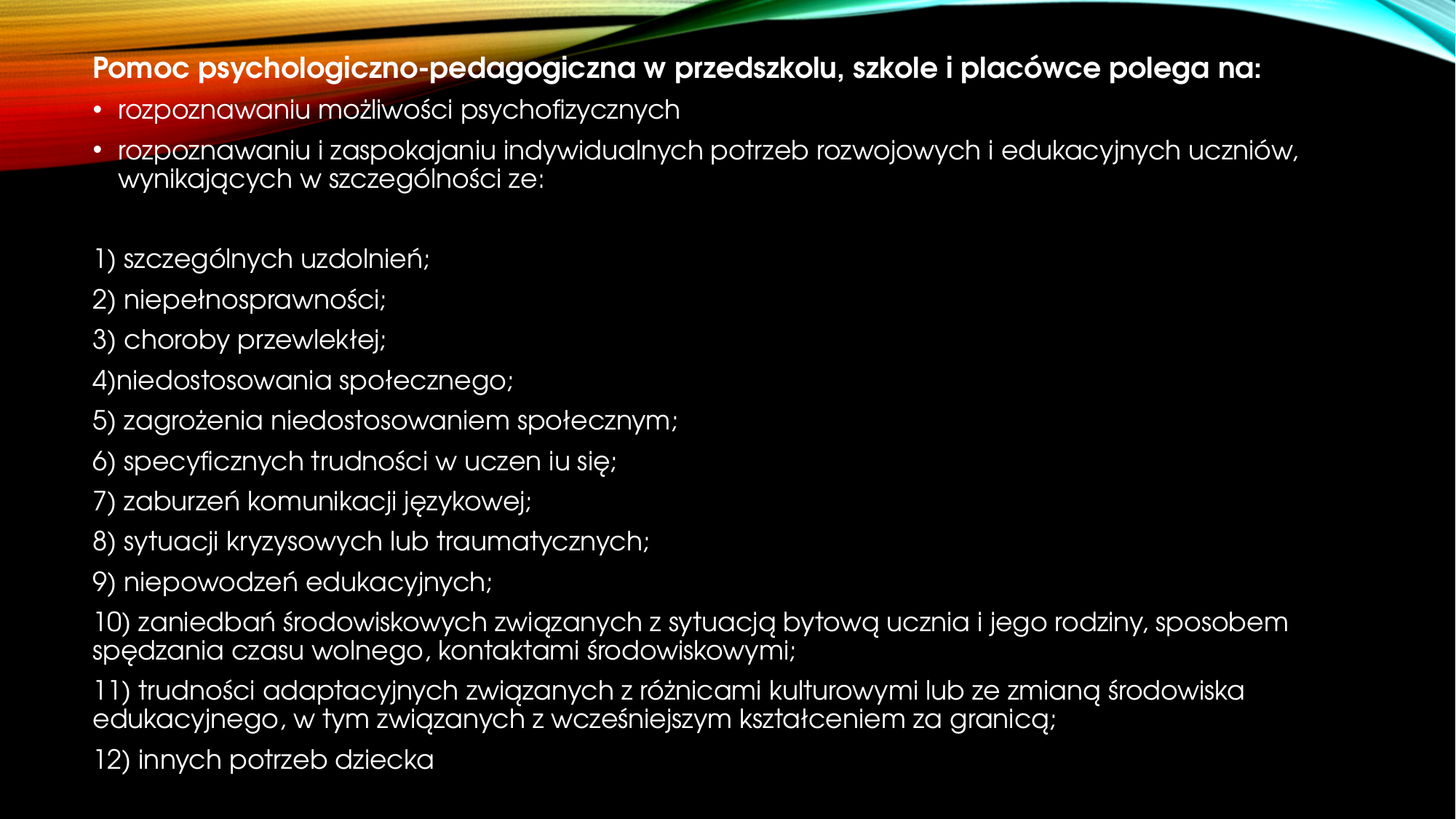

Pomoc psychologiczno-pedagogiczna w przedszkolu, szkole i placówce polega na:
rozpoznawaniu możliwości psychofizycznych
rozpoznawaniu i zaspokajaniu indywidualnych potrzeb rozwojowych i edukacyjnych uczniów, wynikających w szczególności ze:

1) szczególnych uzdolnień;
2) niepełnosprawności;
3) choroby przewlekłej;
4)niedostosowania społecznego;
5) zagrożenia niedostosowaniem społecznym;
6) specyficznych trudności w uczen iu się;
7) zaburzeń komunikacji językowej;
8) sytuacji kryzysowych lub traumatycznych;
9) niepowodzeń edukacyjnych;
10) zaniedbań środowiskowych związanych z sytuacją bytową ucznia i jego rodziny, sposobem spędzania czasu wolnego, kontaktami środowiskowymi;
11) trudności adaptacyjnych związanych z różnicami kulturowymi lub ze zmianą środowiska edukacyjnego, w tym związanych z wcześniejszym kształceniem za granicą;
12) innych potrzeb dziecka